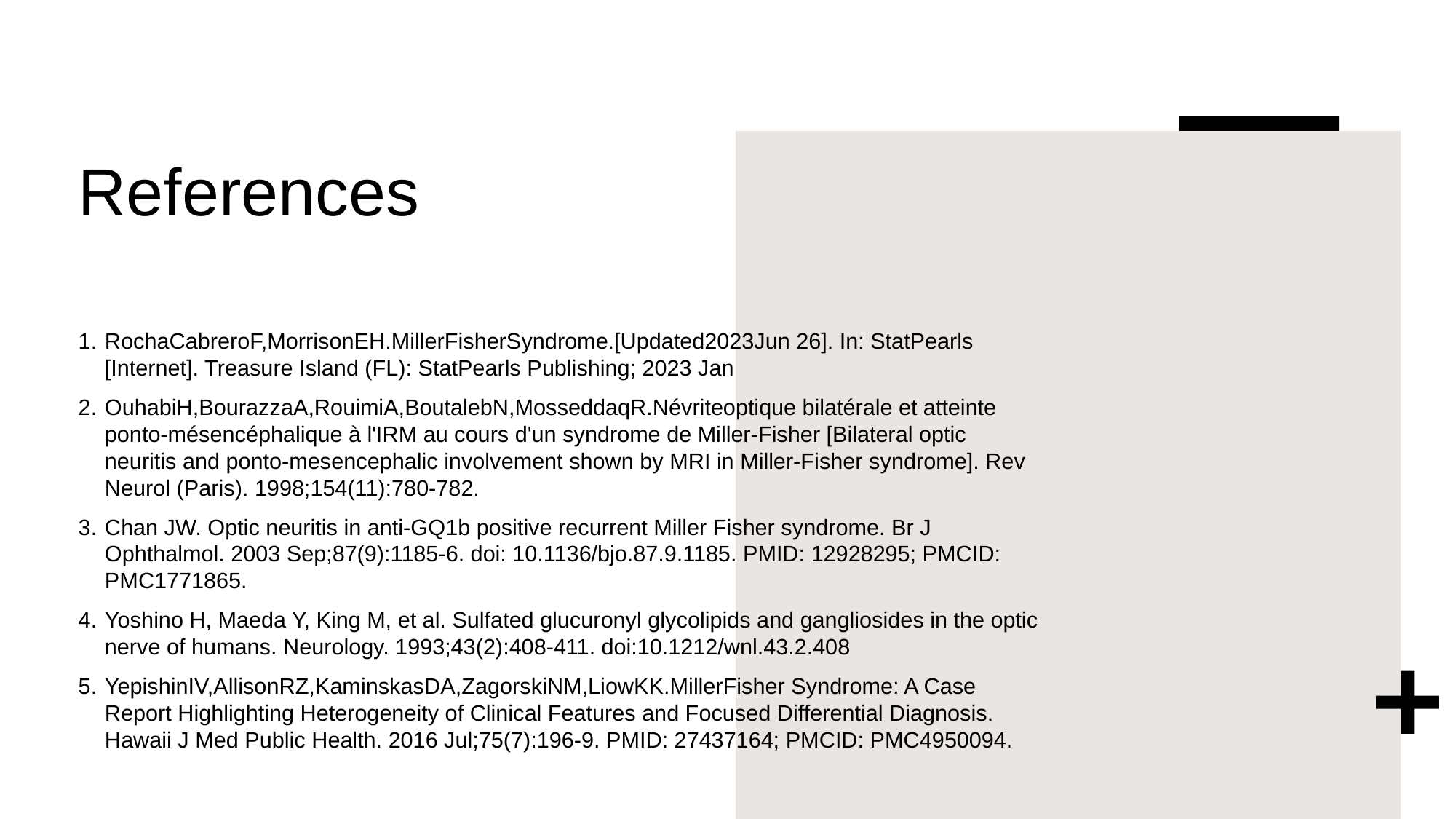

# References
RochaCabreroF,MorrisonEH.MillerFisherSyndrome.[Updated2023Jun 26]. In: StatPearls [Internet]. Treasure Island (FL): StatPearls Publishing; 2023 Jan
OuhabiH,BourazzaA,RouimiA,BoutalebN,MosseddaqR.Névriteoptique bilatérale et atteinte ponto-mésencéphalique à l'IRM au cours d'un syndrome de Miller-Fisher [Bilateral optic neuritis and ponto-mesencephalic involvement shown by MRI in Miller-Fisher syndrome]. Rev Neurol (Paris). 1998;154(11):780-782.
Chan JW. Optic neuritis in anti-GQ1b positive recurrent Miller Fisher syndrome. Br J Ophthalmol. 2003 Sep;87(9):1185-6. doi: 10.1136/bjo.87.9.1185. PMID: 12928295; PMCID: PMC1771865.
Yoshino H, Maeda Y, King M, et al. Sulfated glucuronyl glycolipids and gangliosides in the optic nerve of humans. Neurology. 1993;43(2):408-411. doi:10.1212/wnl.43.2.408
YepishinIV,AllisonRZ,KaminskasDA,ZagorskiNM,LiowKK.MillerFisher Syndrome: A Case Report Highlighting Heterogeneity of Clinical Features and Focused Differential Diagnosis. Hawaii J Med Public Health. 2016 Jul;75(7):196-9. PMID: 27437164; PMCID: PMC4950094.